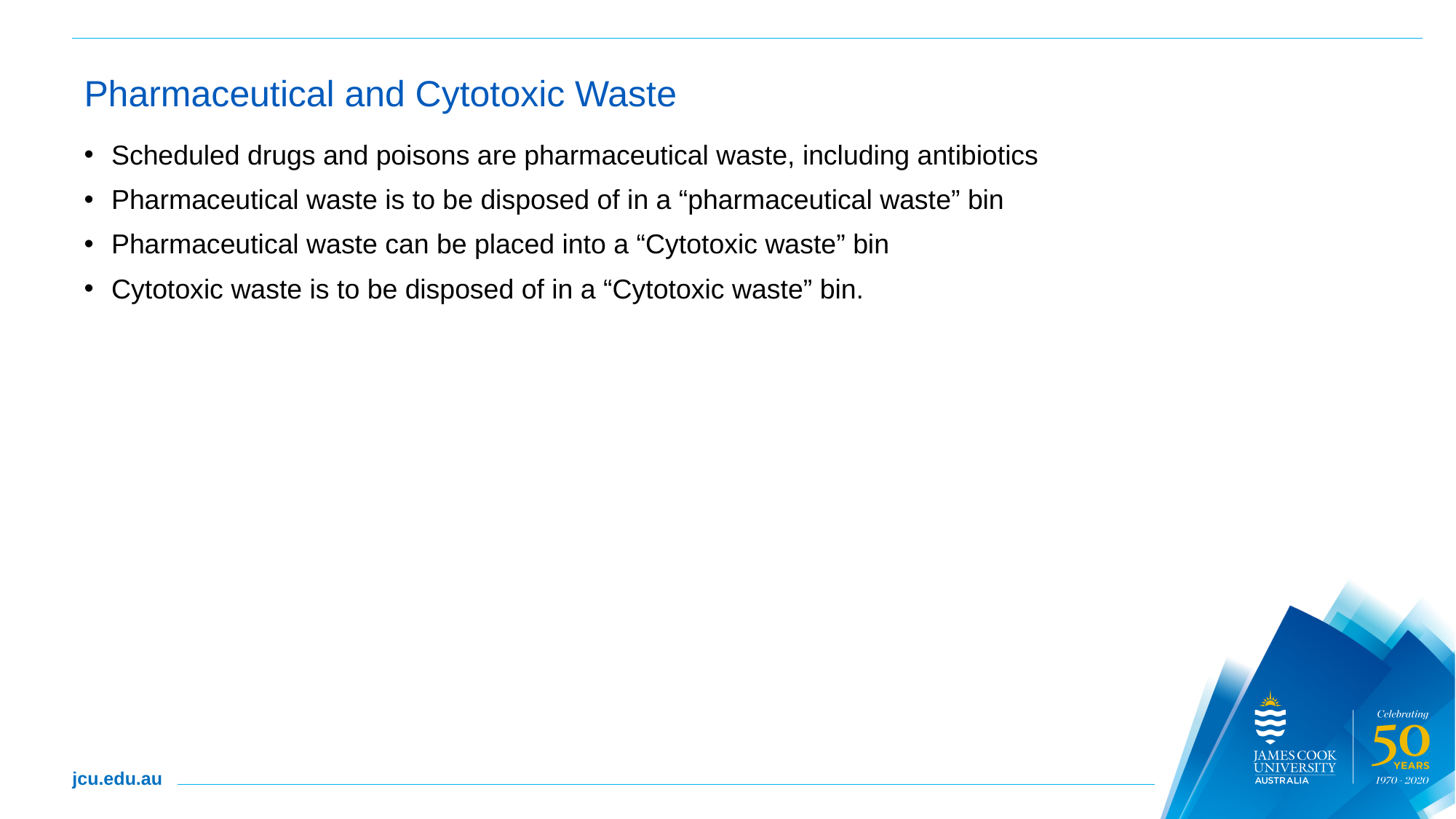

# Pharmaceutical and Cytotoxic Waste
Scheduled drugs and poisons are pharmaceutical waste, including antibiotics
Pharmaceutical waste is to be disposed of in a “pharmaceutical waste” bin
Pharmaceutical waste can be placed into a “Cytotoxic waste” bin
Cytotoxic waste is to be disposed of in a “Cytotoxic waste” bin.